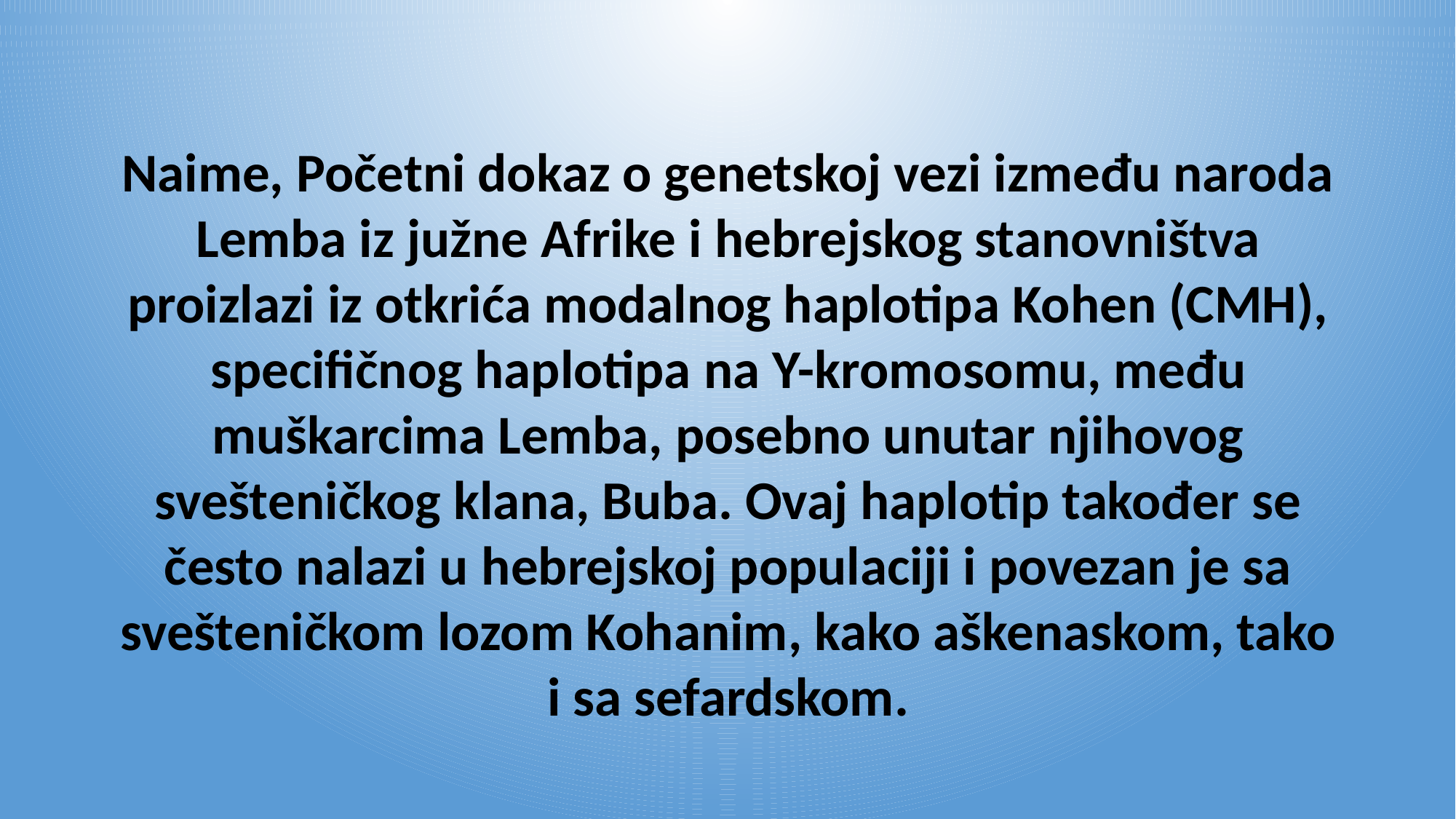

Naime, Početni dokaz o genetskoj vezi između naroda Lemba iz južne Afrike i hebrejskog stanovništva proizlazi iz otkrića modalnog haplotipa Kohen (CMH), specifičnog haplotipa na Y-kromosomu, među muškarcima Lemba, posebno unutar njihovog svešteničkog klana, Buba. Ovaj haplotip također se često nalazi u hebrejskoj populaciji i povezan je sa svešteničkom lozom Kohanim, kako aškenaskom, tako i sa sefardskom.